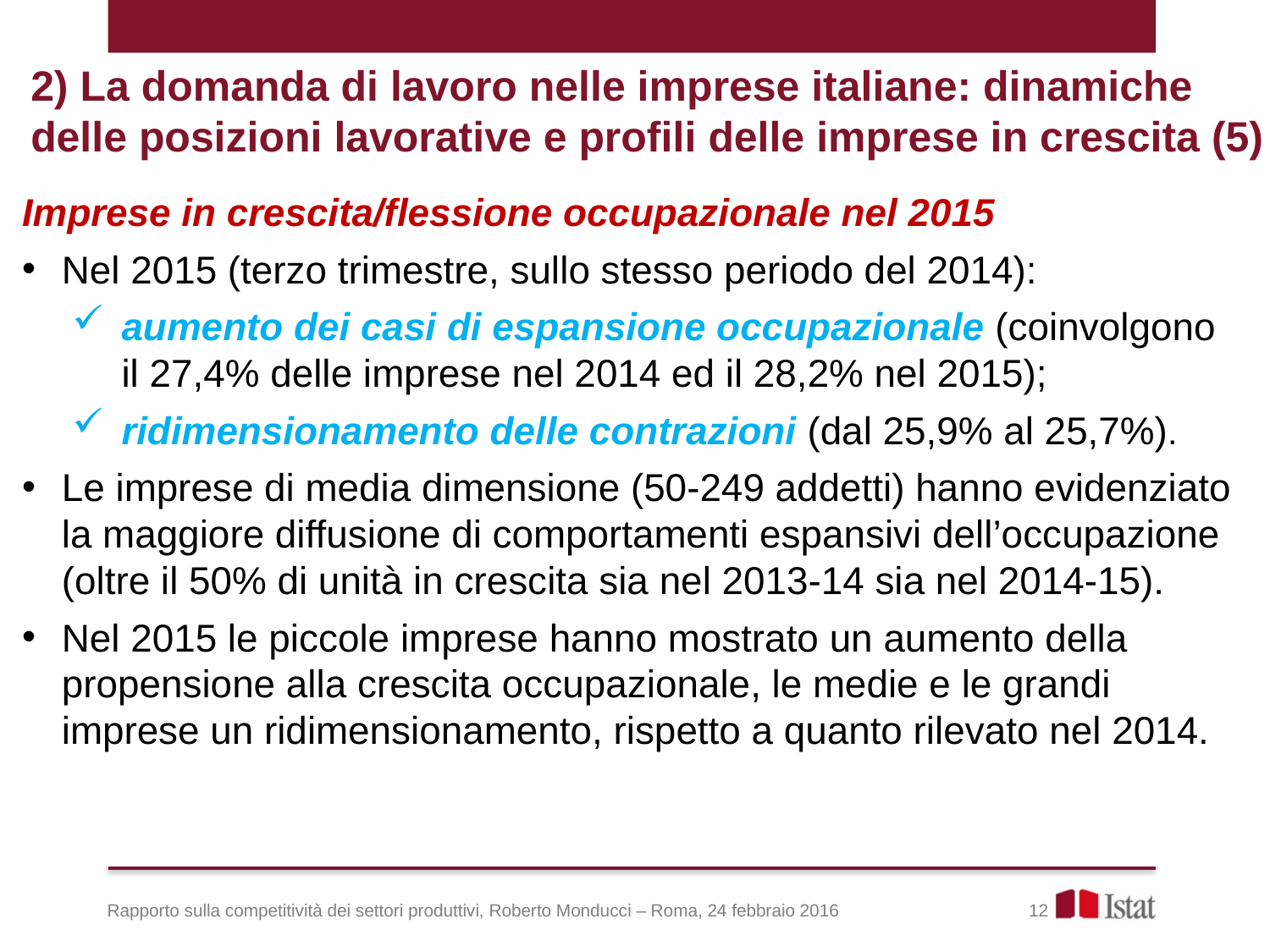

2) La domanda di lavoro nelle imprese italiane: dinamiche delle posizioni lavorative e profili delle imprese in crescita (5)
Imprese in crescita/flessione occupazionale nel 2015
Nel 2015 (terzo trimestre, sullo stesso periodo del 2014):
aumento dei casi di espansione occupazionale (coinvolgono il 27,4% delle imprese nel 2014 ed il 28,2% nel 2015);
ridimensionamento delle contrazioni (dal 25,9% al 25,7%).
Le imprese di media dimensione (50-249 addetti) hanno evidenziato la maggiore diffusione di comportamenti espansivi dell’occupazione (oltre il 50% di unità in crescita sia nel 2013-14 sia nel 2014-15).
Nel 2015 le piccole imprese hanno mostrato un aumento della propensione alla crescita occupazionale, le medie e le grandi imprese un ridimensionamento, rispetto a quanto rilevato nel 2014.
Rapporto sulla competitività dei settori produttivi, Roberto Monducci – Roma, 24 febbraio 2016                                       12